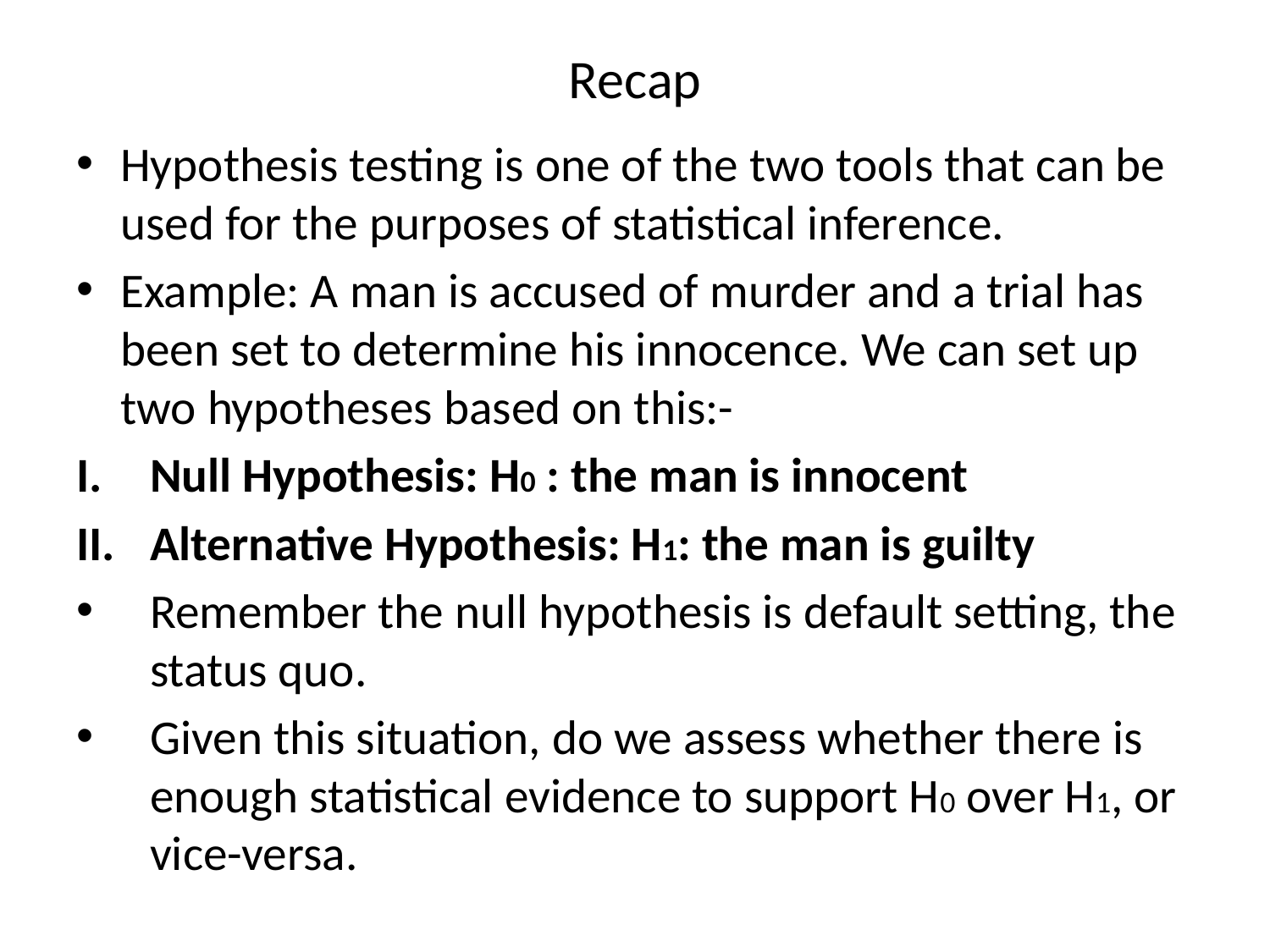

# Recap
Hypothesis testing is one of the two tools that can be used for the purposes of statistical inference.
Example: A man is accused of murder and a trial has been set to determine his innocence. We can set up two hypotheses based on this:-
Null Hypothesis: H0 : the man is innocent
Alternative Hypothesis: H1: the man is guilty
Remember the null hypothesis is default setting, the status quo.
Given this situation, do we assess whether there is enough statistical evidence to support H0 over H1, or vice-versa.